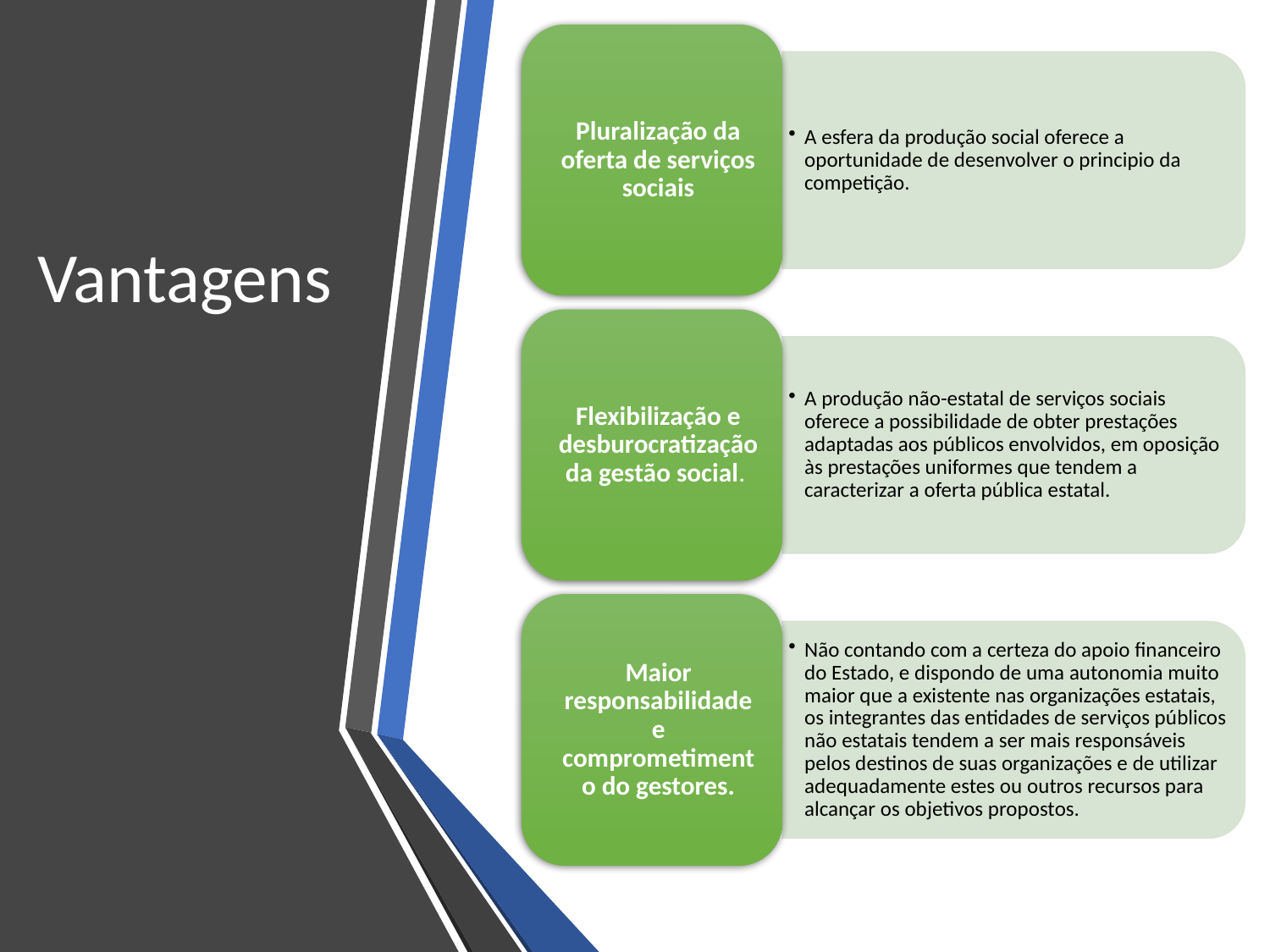

A esfera da produção social oferece a oportunidade de desenvolver o principio da competição.
Pluralização da oferta de serviços sociais
A produção não-estatal de serviços sociais oferece a possibilidade de obter prestações adaptadas aos públicos envolvidos, em oposição às prestações uniformes que tendem a caracterizar a oferta pública estatal.
Flexibilização e desburocratização da gestão social.
Não contando com a certeza do apoio financeiro do Estado, e dispondo de uma autonomia muito maior que a existente nas organizações estatais, os integrantes das entidades de serviços públicos não estatais tendem a ser mais responsáveis pelos destinos de suas organizações e de utilizar adequadamente estes ou outros recursos para alcançar os objetivos propostos.
Maior responsabilidade e comprometimento do gestores.
Vantagens